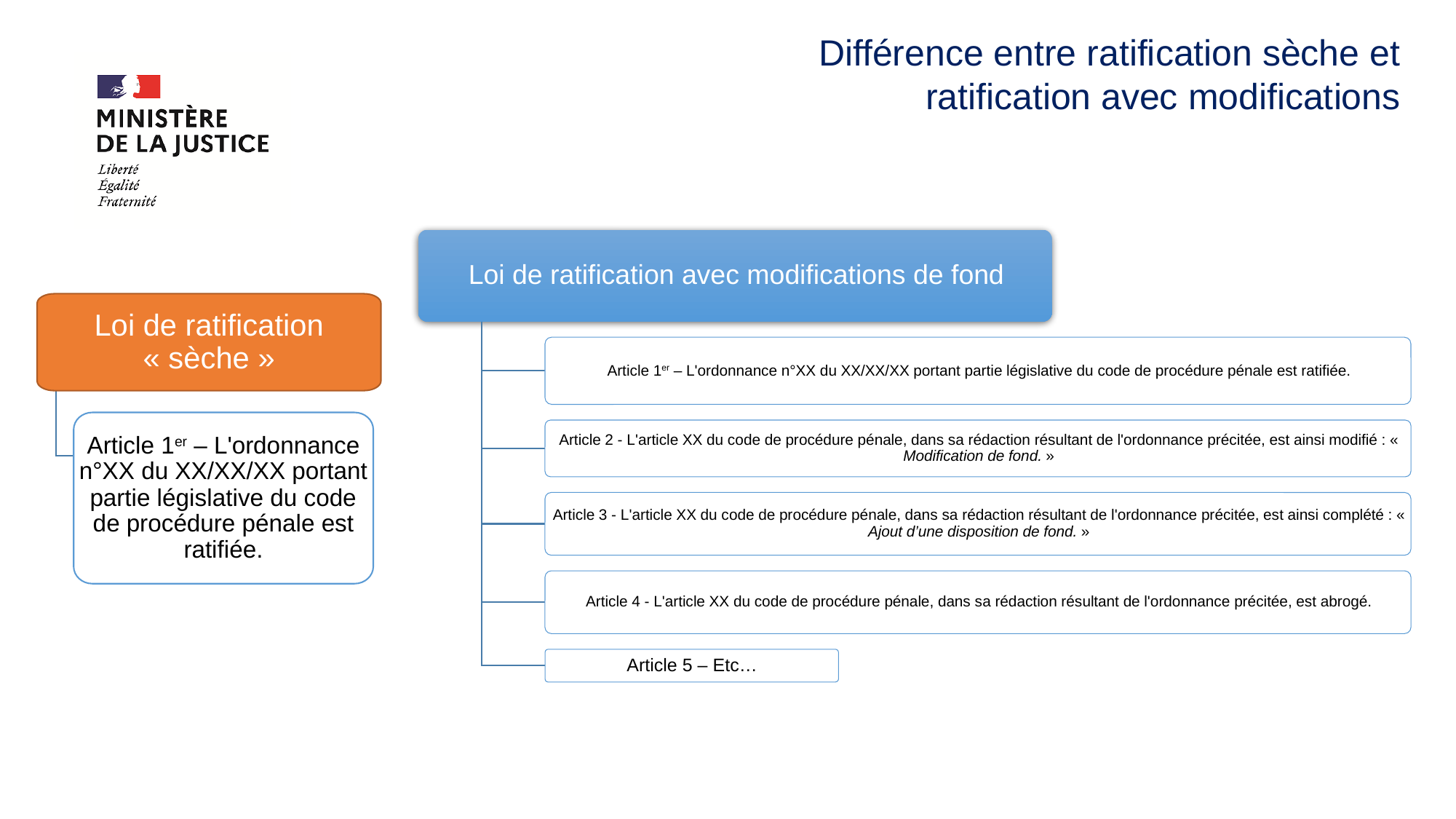

Différence entre ratification sèche et ratification avec modifications
Loi de ratification avec modifications de fond
Article 1er – L'ordonnance n°XX du XX/XX/XX portant partie législative du code de procédure pénale est ratifiée.
Article 2 - L'article XX du code de procédure pénale, dans sa rédaction résultant de l'ordonnance précitée, est ainsi modifié : « Modification de fond. »
Article 3 - L'article XX du code de procédure pénale, dans sa rédaction résultant de l'ordonnance précitée, est ainsi complété : « Ajout d’une disposition de fond. »
Article 4 - L'article XX du code de procédure pénale, dans sa rédaction résultant de l'ordonnance précitée, est abrogé.
Article 5 – Etc…
Loi de ratification « sèche »
Article 1er – L'ordonnance n°XX du XX/XX/XX portant partie législative du code de procédure pénale est ratifiée.